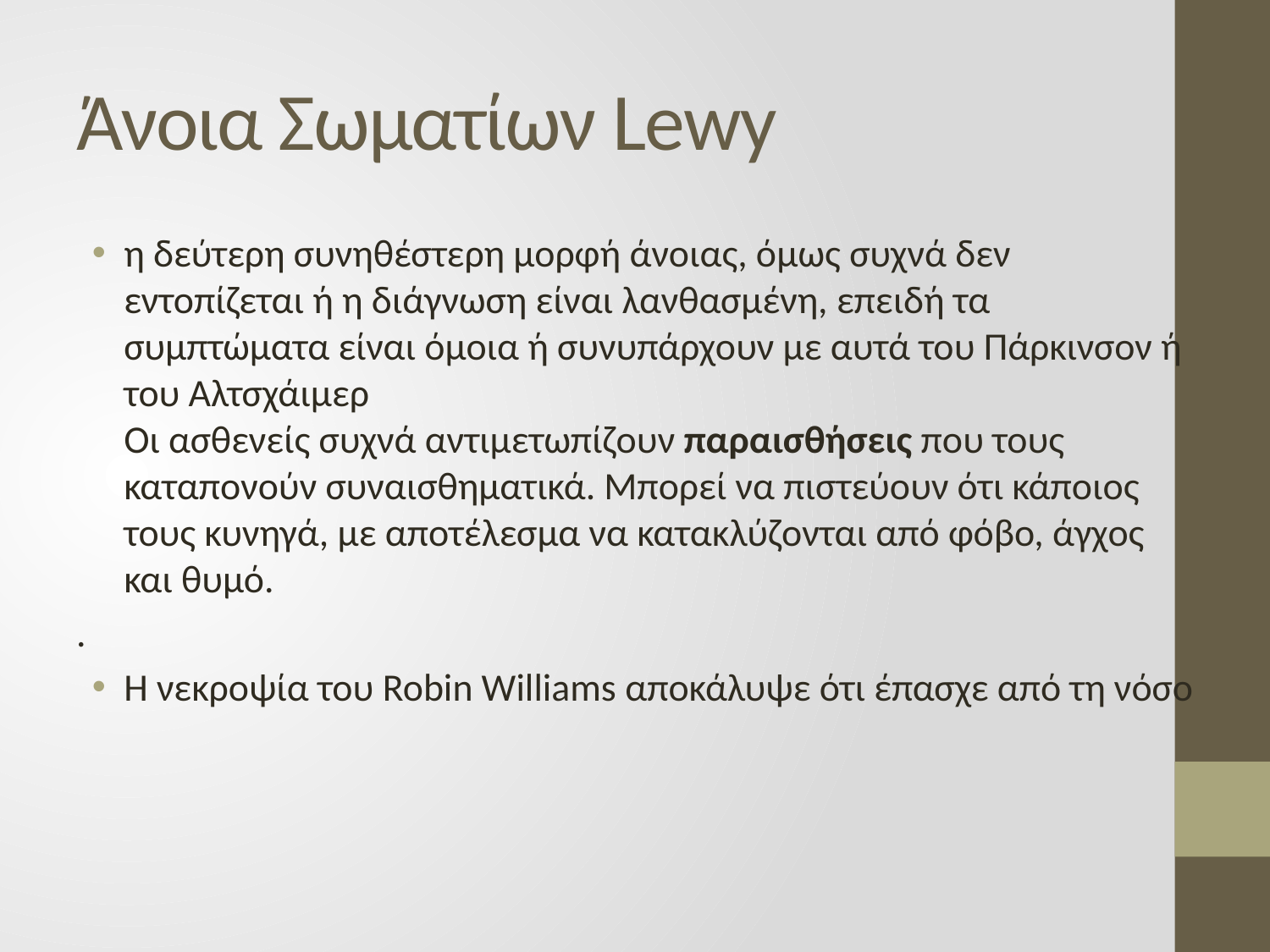

# Άνοια Σωματίων Lewy
η δεύτερη συνηθέστερη μορφή άνοιας, όμως συχνά δεν εντοπίζεται ή η διάγνωση είναι λανθασμένη, επειδή τα συμπτώματα είναι όμοια ή συνυπάρχουν με αυτά του Πάρκινσον ή του Αλτσχάιμερ
Οι ασθενείς συχνά αντιμετωπίζουν παραισθήσεις που τους καταπονούν συναισθηματικά. Μπορεί να πιστεύουν ότι κάποιος τους κυνηγά, με αποτέλεσμα να κατακλύζονται από φόβο, άγχος και θυμό.
.
Η νεκροψία του Robin Williams αποκάλυψε ότι έπασχε από τη νόσο